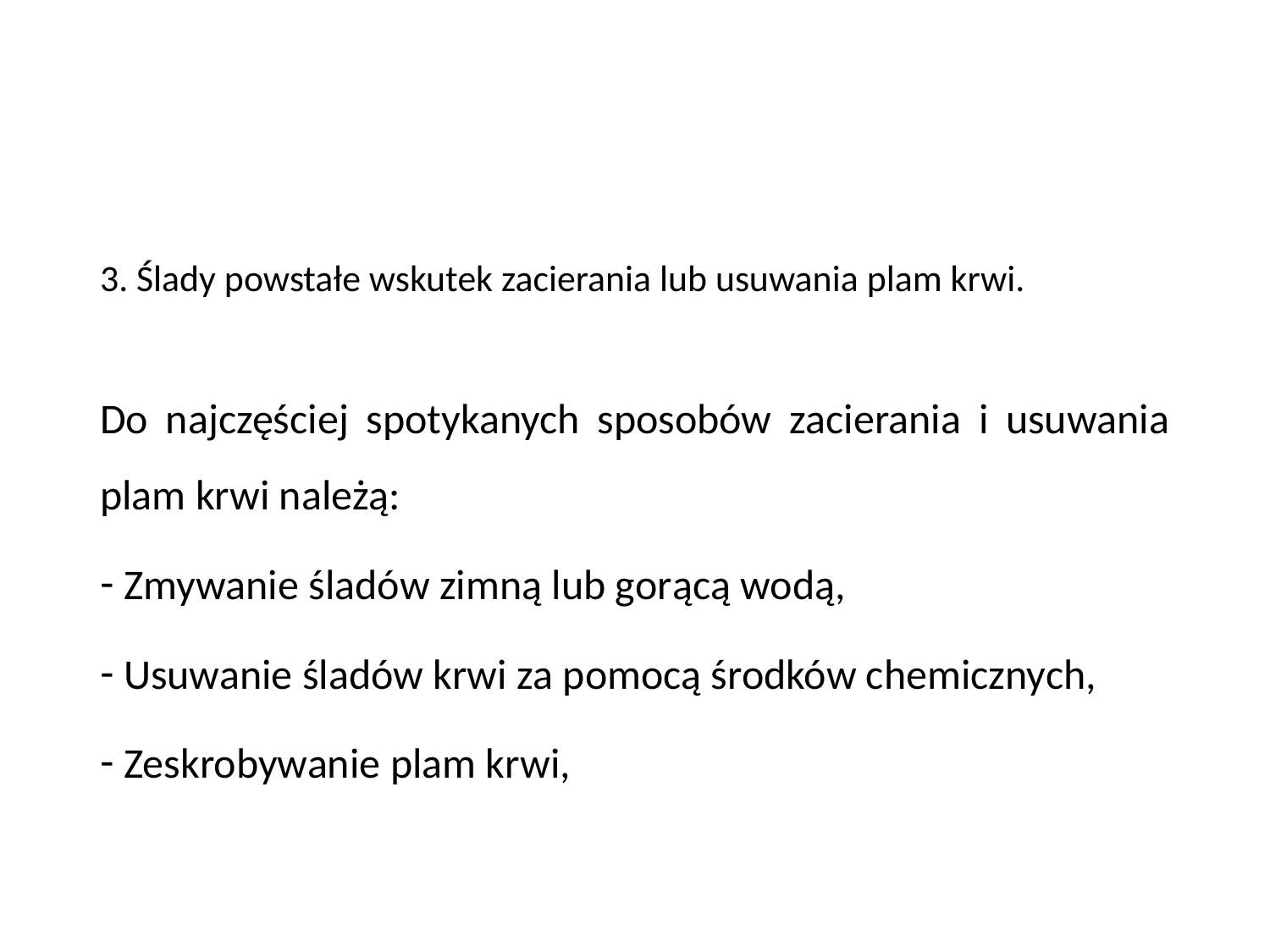

3. Ślady powstałe wskutek zacierania lub usuwania plam krwi.

Do najczęściej spotykanych sposobów zacierania i usuwania plam krwi należą:
Zmywanie śladów zimną lub gorącą wodą,
Usuwanie śladów krwi za pomocą środków chemicznych,
Zeskrobywanie plam krwi,